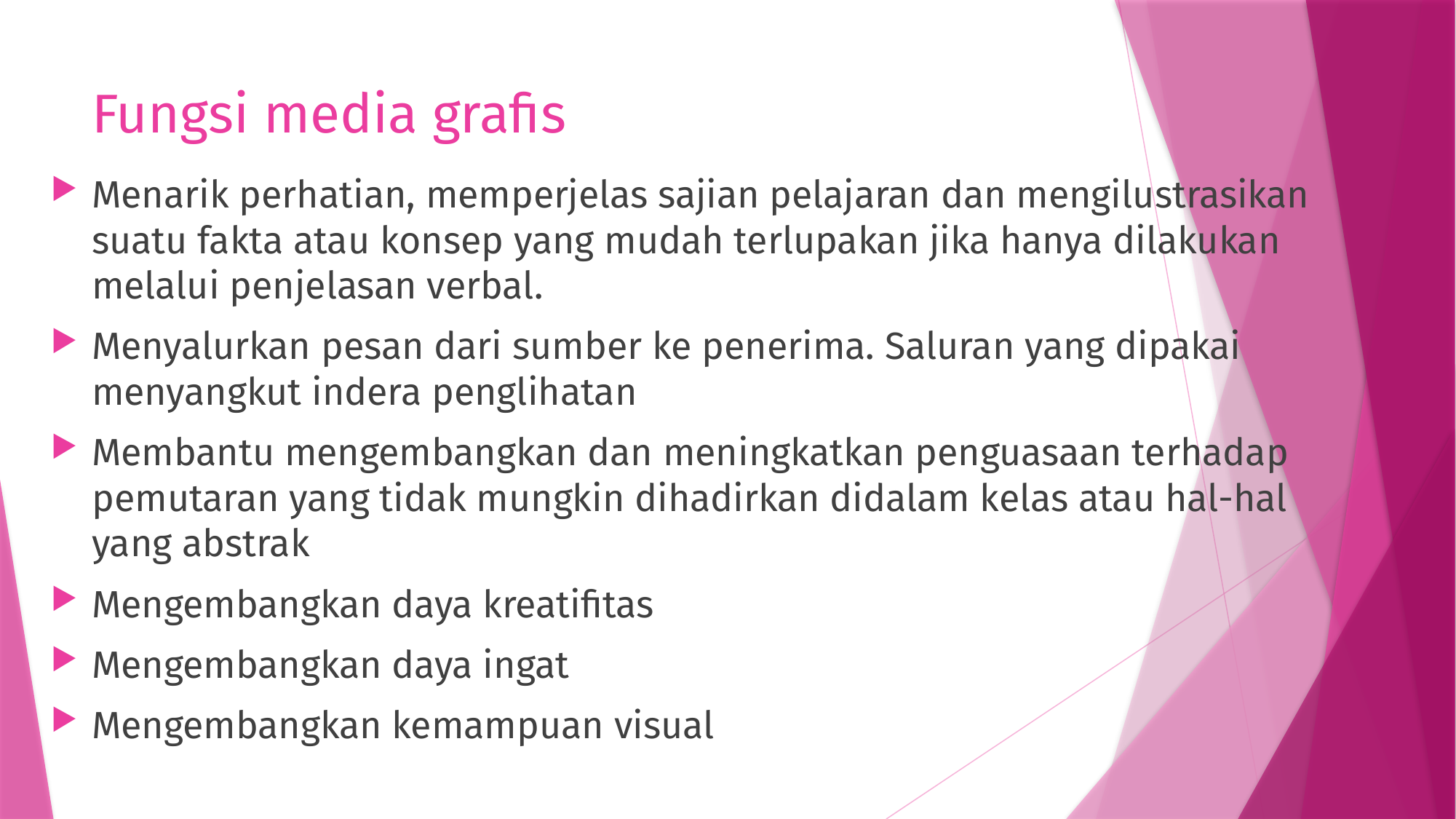

# Fungsi media grafis
Menarik perhatian, memperjelas sajian pelajaran dan mengilustrasikan suatu fakta atau konsep yang mudah terlupakan jika hanya dilakukan melalui penjelasan verbal.
Menyalurkan pesan dari sumber ke penerima. Saluran yang dipakai menyangkut indera penglihatan
Membantu mengembangkan dan meningkatkan penguasaan terhadap pemutaran yang tidak mungkin dihadirkan didalam kelas atau hal-hal yang abstrak
Mengembangkan daya kreatifitas
Mengembangkan daya ingat
Mengembangkan kemampuan visual